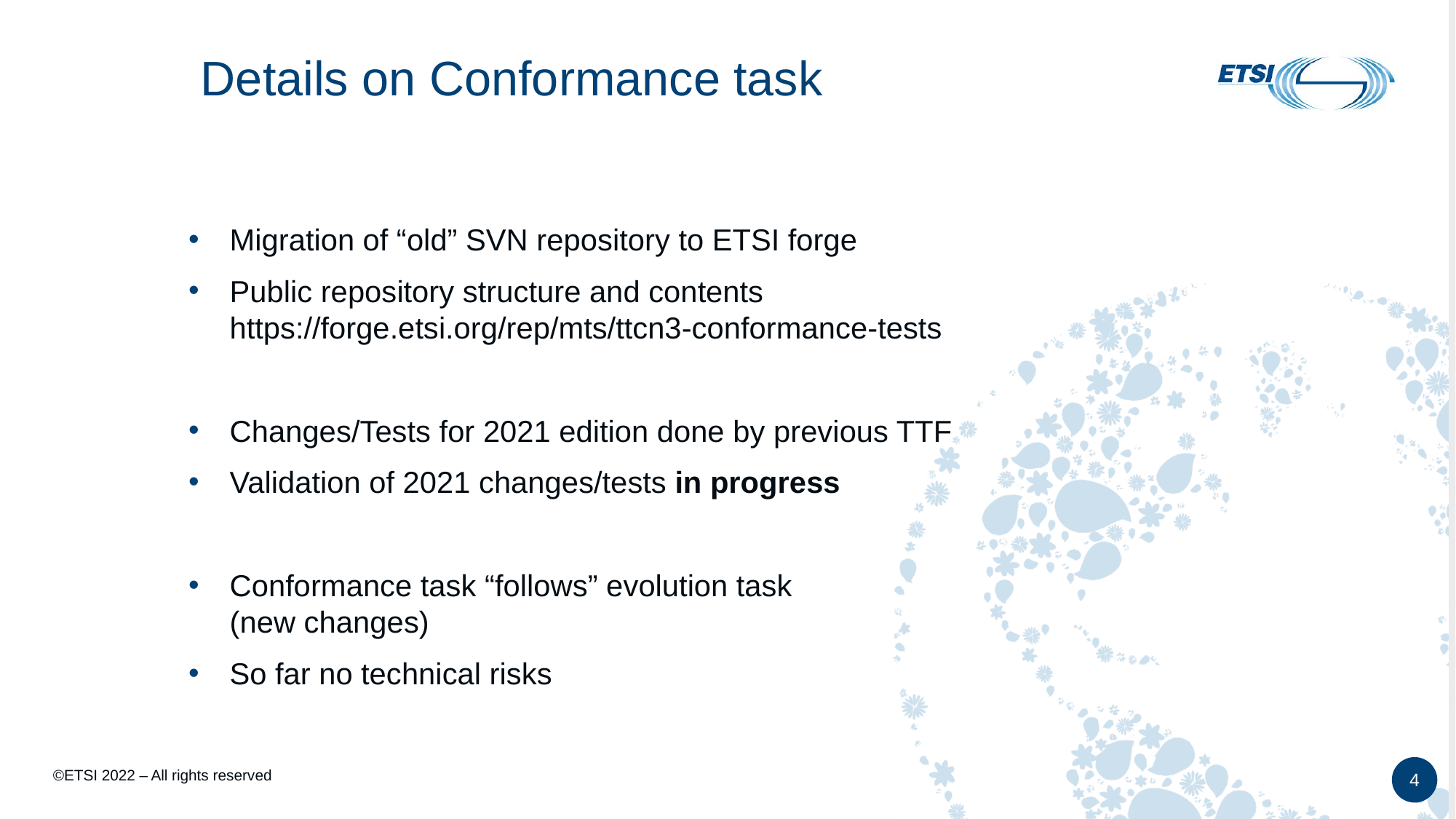

# Details on Conformance task
Migration of “old” SVN repository to ETSI forge
Public repository structure and contents
https://forge.etsi.org/rep/mts/ttcn3-conformance-tests

Changes/Tests for 2021 edition done by previous TTF
Validation of 2021 changes/tests in progress

Conformance task “follows” evolution task
(new changes)
So far no technical risks
4